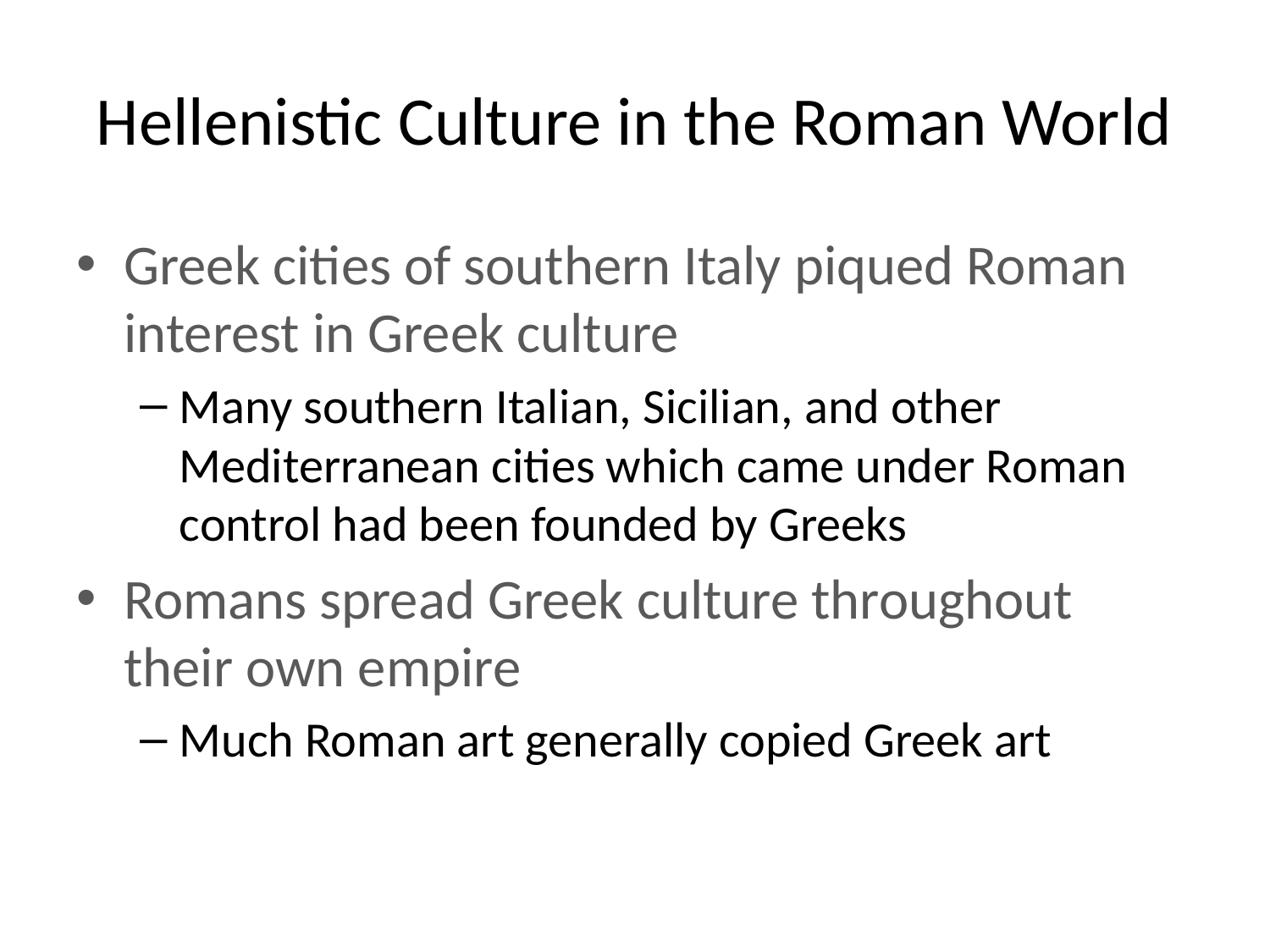

# Hellenistic Culture in the Roman World
Greek cities of southern Italy piqued Roman interest in Greek culture
Many southern Italian, Sicilian, and other Mediterranean cities which came under Roman control had been founded by Greeks
Romans spread Greek culture throughout their own empire
Much Roman art generally copied Greek art